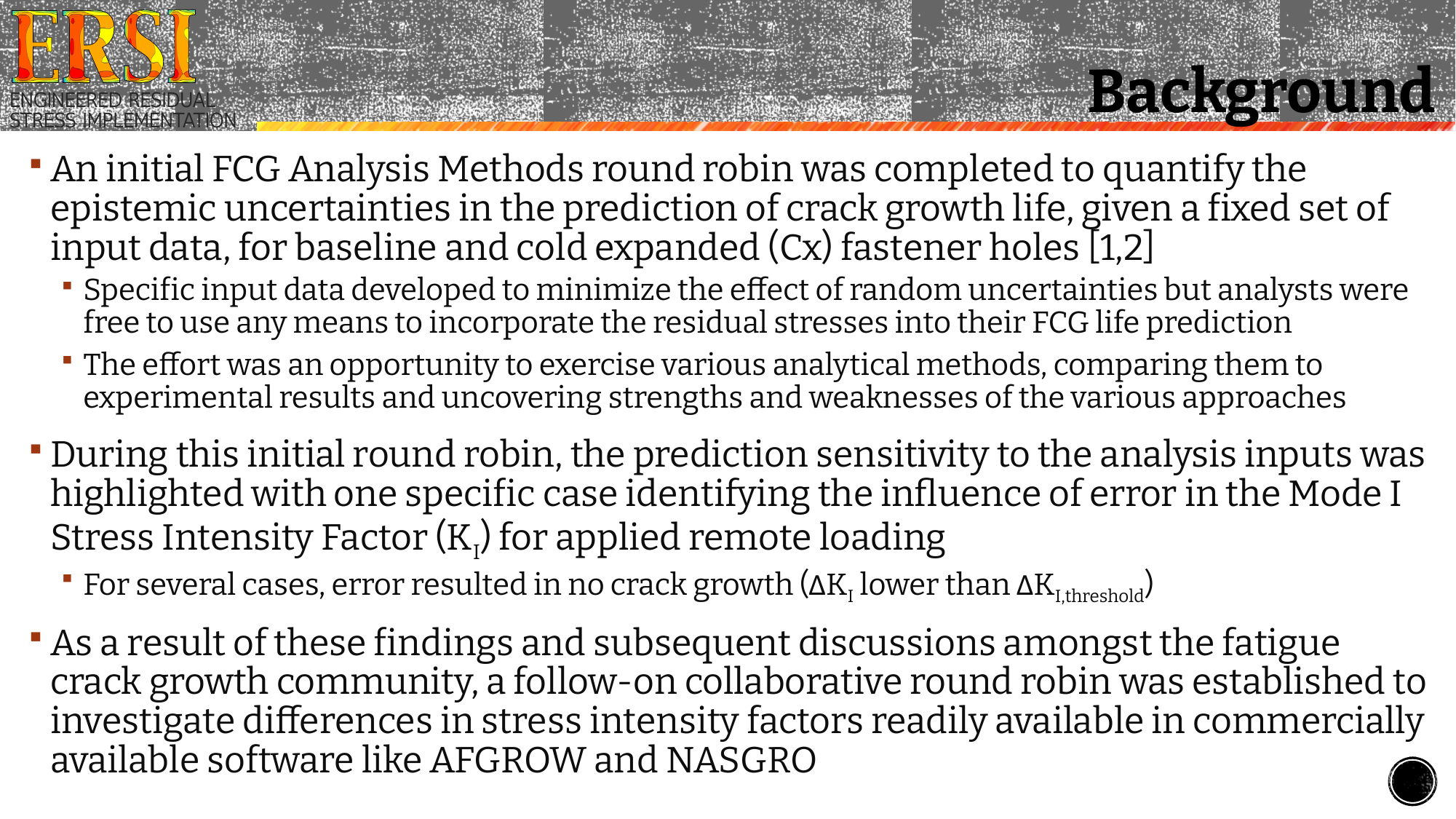

# Background
An initial FCG Analysis Methods round robin was completed to quantify the epistemic uncertainties in the prediction of crack growth life, given a fixed set of input data, for baseline and cold expanded (Cx) fastener holes [1,2]
Specific input data developed to minimize the effect of random uncertainties but analysts were free to use any means to incorporate the residual stresses into their FCG life prediction
The effort was an opportunity to exercise various analytical methods, comparing them to experimental results and uncovering strengths and weaknesses of the various approaches
During this initial round robin, the prediction sensitivity to the analysis inputs was highlighted with one specific case identifying the influence of error in the Mode I Stress Intensity Factor (KI) for applied remote loading
For several cases, error resulted in no crack growth (∆KI lower than ∆KI,threshold)
As a result of these findings and subsequent discussions amongst the fatigue crack growth community, a follow-on collaborative round robin was established to investigate differences in stress intensity factors readily available in commercially available software like AFGROW and NASGRO